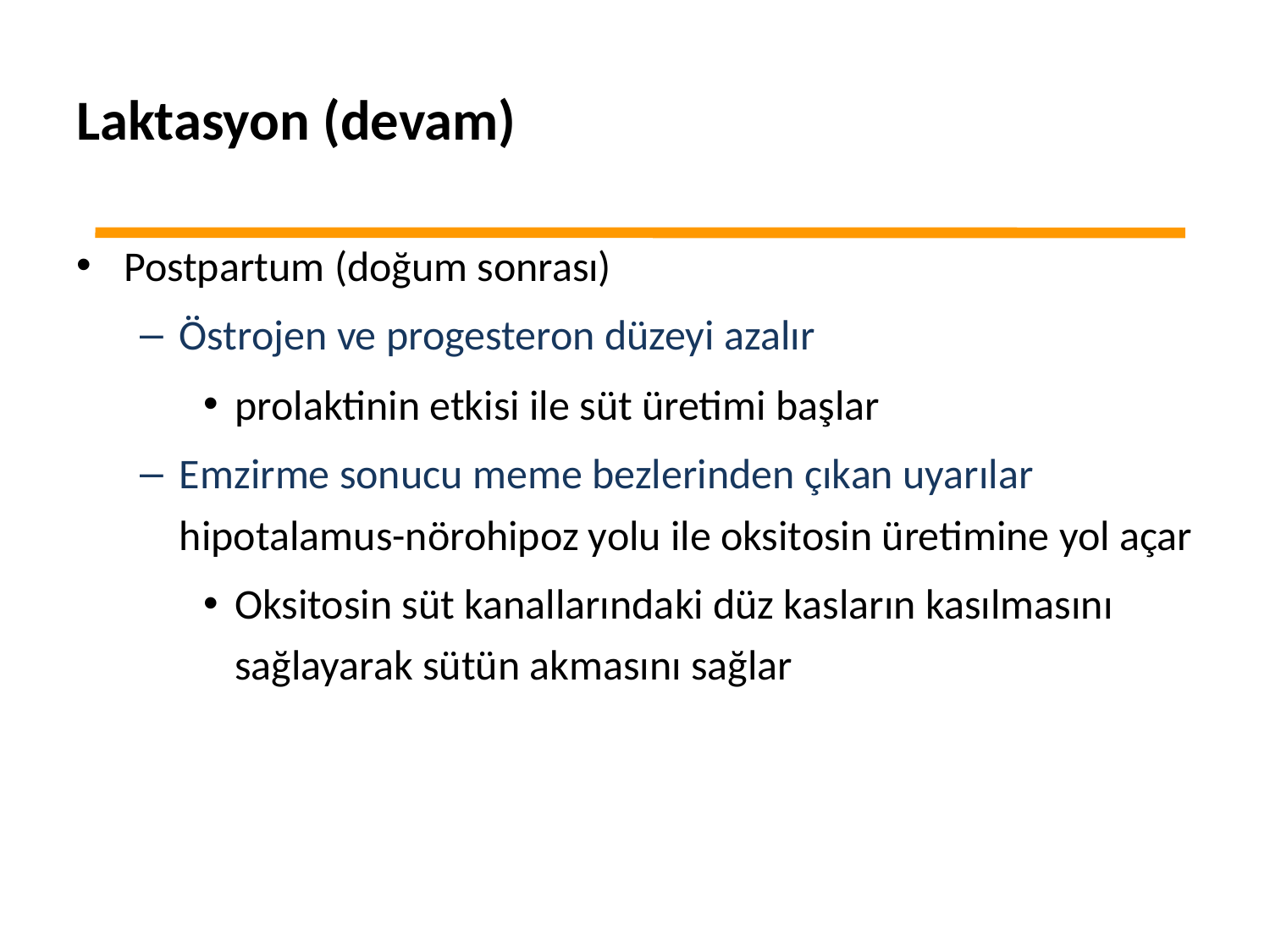

# Laktasyon (devam)
Postpartum (doğum sonrası)
Östrojen ve progesteron düzeyi azalır
prolaktinin etkisi ile süt üretimi başlar
Emzirme sonucu meme bezlerinden çıkan uyarılar  hipotalamus-nörohipoz yolu ile oksitosin üretimine yol açar
Oksitosin süt kanallarındaki düz kasların kasılmasını sağlayarak sütün akmasını sağlar